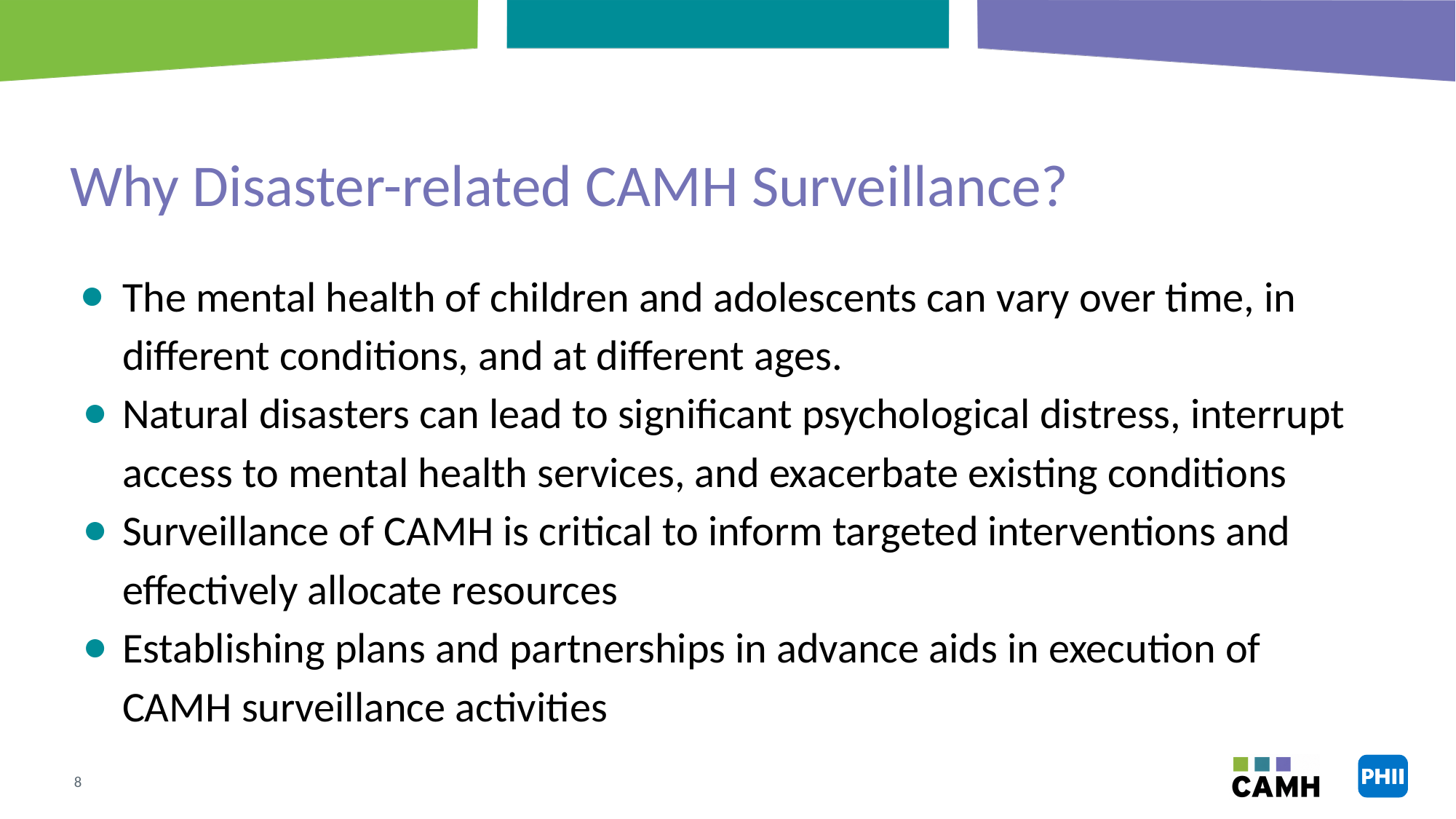

# Why Disaster-related CAMH Surveillance?
The mental health of children and adolescents can vary over time, in different conditions, and at different ages.
Natural disasters can lead to significant psychological distress, interrupt access to mental health services, and exacerbate existing conditions
Surveillance of CAMH is critical to inform targeted interventions and effectively allocate resources
Establishing plans and partnerships in advance aids in execution of CAMH surveillance activities

8